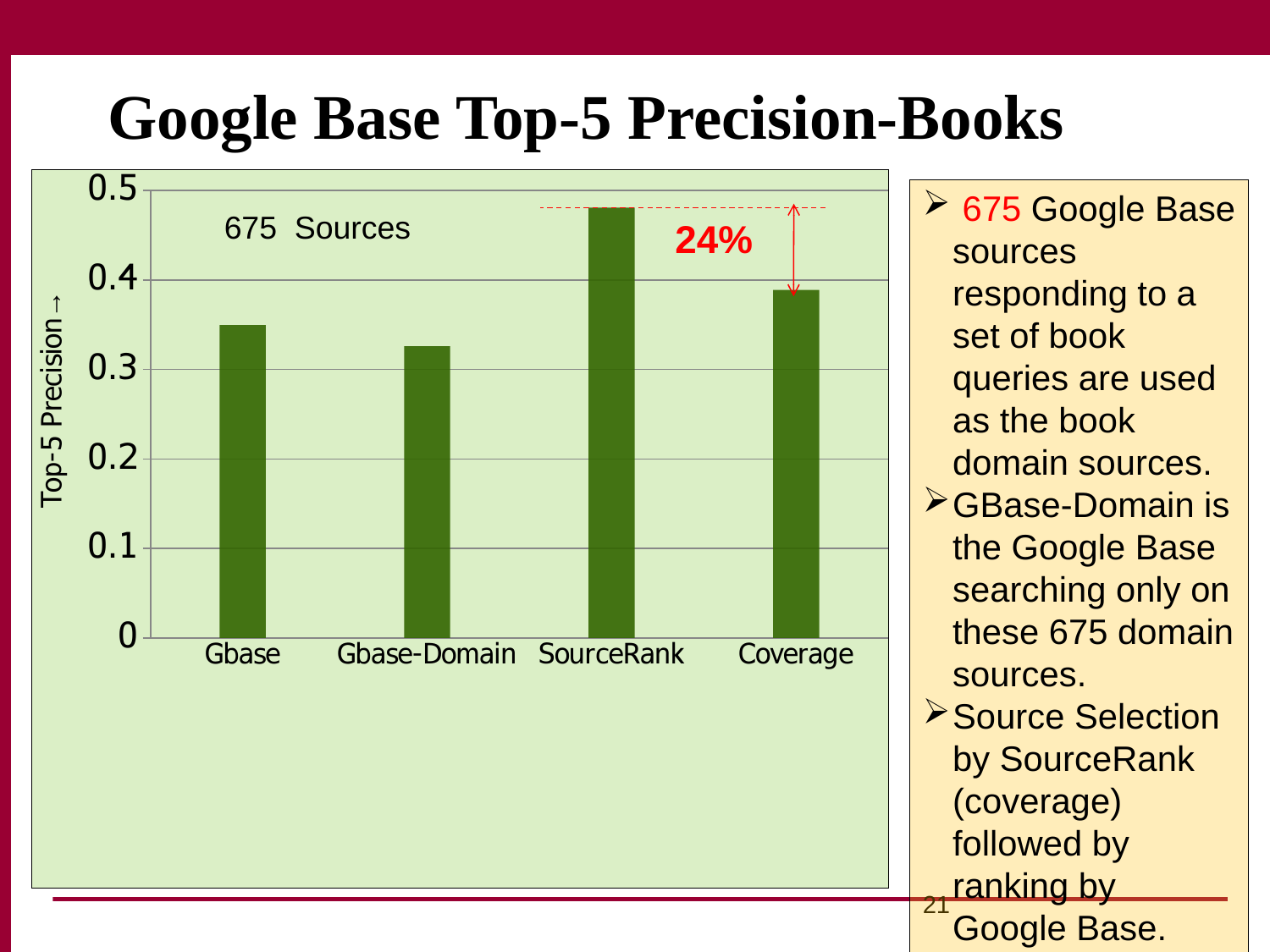

Google Base Top-5 Precision-Books

### Chart

| Category | Precision |
|---|---|
| Gbase | 0.34962406015037784 |
| Gbase-Domain | 0.3259259259259304 |
| SourceRank | 0.4808641975308694 |
| Coverage | 0.38888888888889517 |
 675 Google Base sources responding to a set of book  queries are used as the book domain sources.
GBase-Domain is the Google Base searching only on these 675 domain sources.
Source Selection by SourceRank (coverage) followed by ranking by Google Base.
675  Sources
24%
21